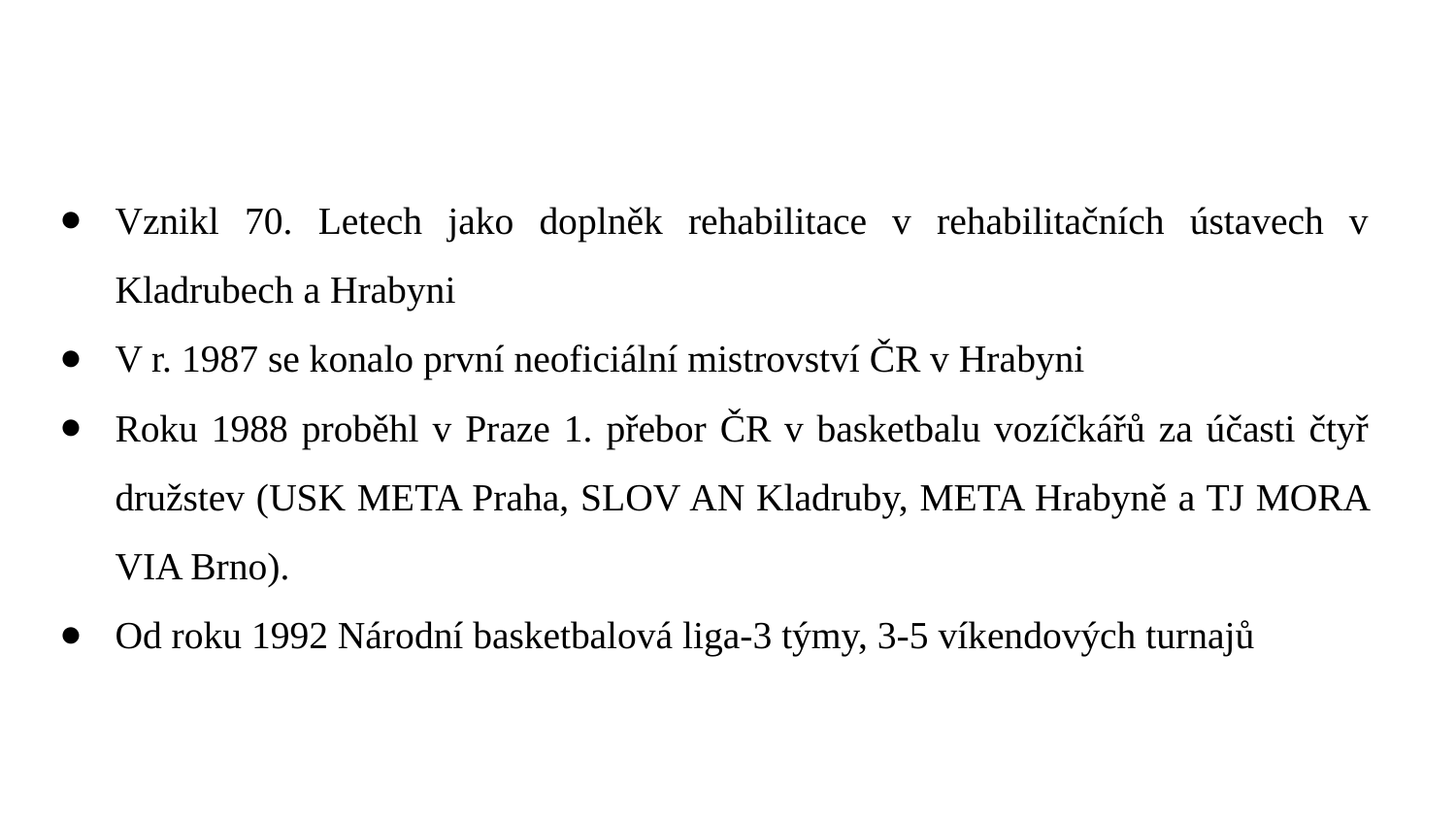

Vznikl 70. Letech jako doplněk rehabilitace v rehabilitačních ústavech v Kladrubech a Hrabyni
V r. 1987 se konalo první neoficiální mistrovství ČR v Hrabyni
Roku 1988 proběhl v Praze 1. přebor ČR v basketbalu vozíčkářů za účasti čtyř družstev (USK META Praha, SLOV AN Kladruby, META Hrabyně a TJ MORA VIA Brno).
Od roku 1992 Národní basketbalová liga-3 týmy, 3-5 víkendových turnajů